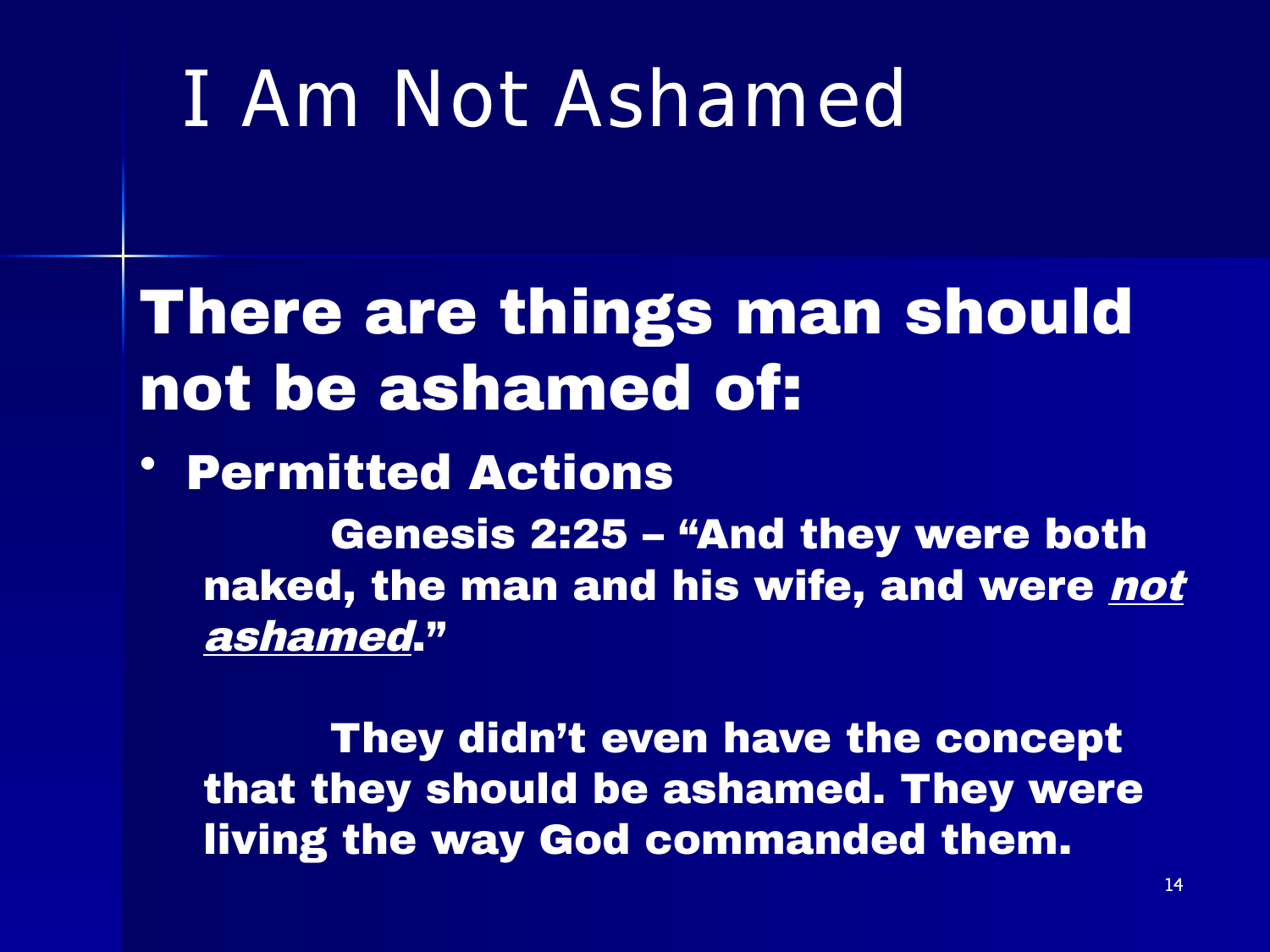

# I Am Not Ashamed
There are things man should not be ashamed of:
 Permitted Actions
	Genesis 2:25 – “And they were both naked, the man and his wife, and were not ashamed.”

	They didn’t even have the concept that they should be ashamed. They were living the way God commanded them.
14